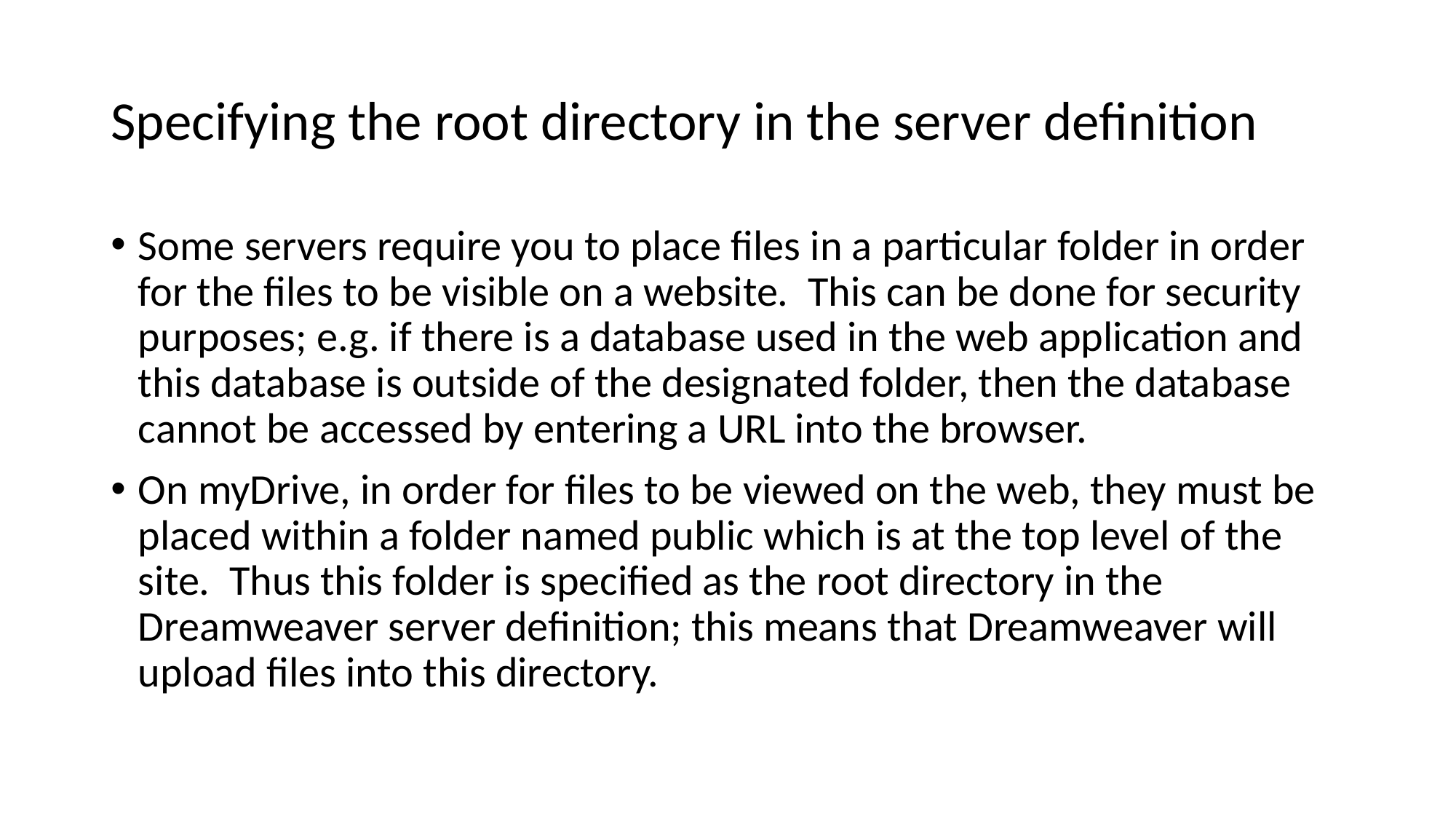

# Specifying the root directory in the server definition
Some servers require you to place files in a particular folder in order for the files to be visible on a website.  This can be done for security purposes; e.g. if there is a database used in the web application and this database is outside of the designated folder, then the database cannot be accessed by entering a URL into the browser.
On myDrive, in order for files to be viewed on the web, they must be placed within a folder named public which is at the top level of the site.  Thus this folder is specified as the root directory in the Dreamweaver server definition; this means that Dreamweaver will upload files into this directory.